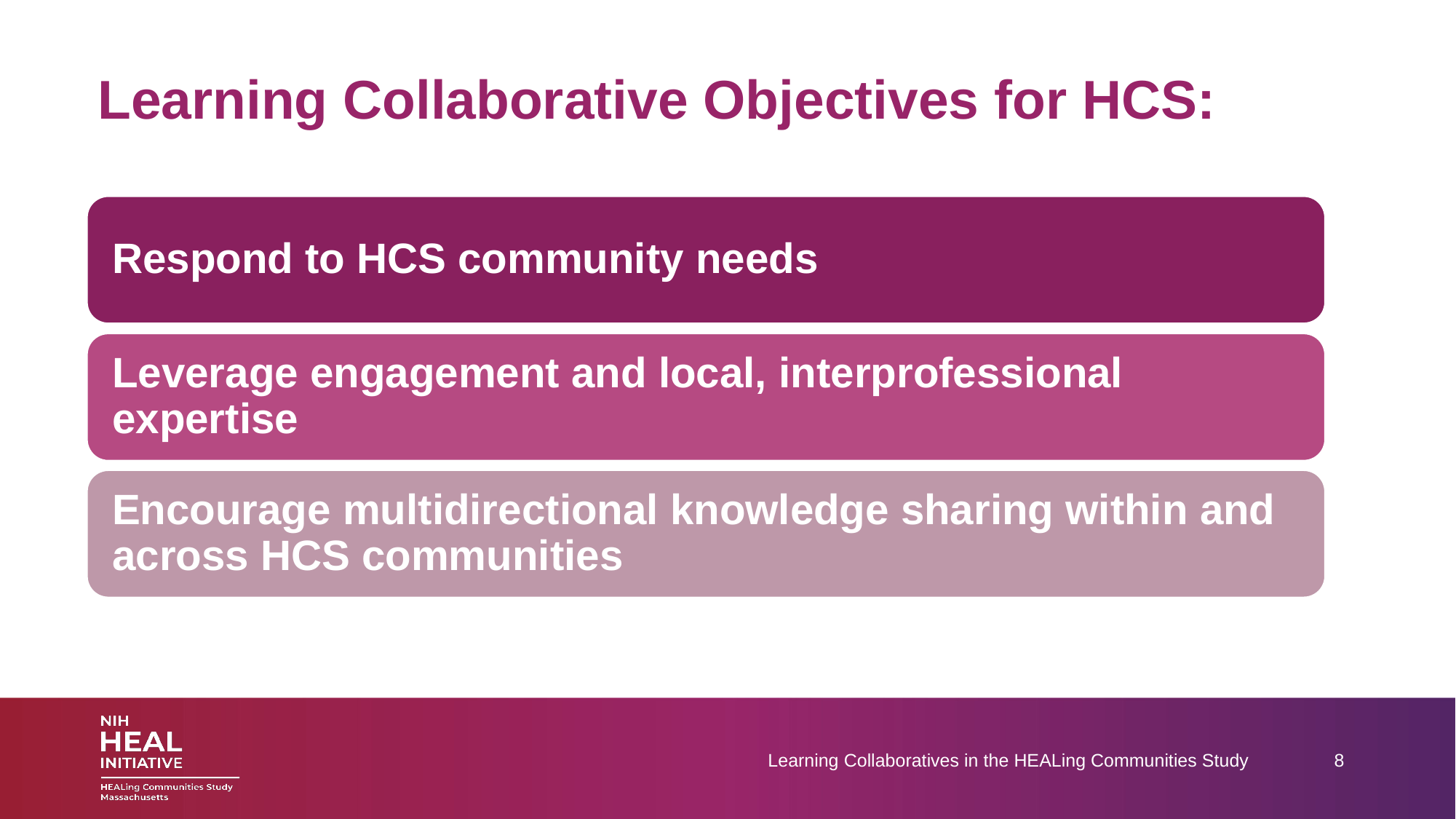

# Learning Collaborative Objectives for HCS:
Respond to HCS community needs
Leverage engagement and local, interprofessional expertise
Encourage multidirectional knowledge sharing within and across HCS communities
Learning Collaboratives in the HEALing Communities Study
8